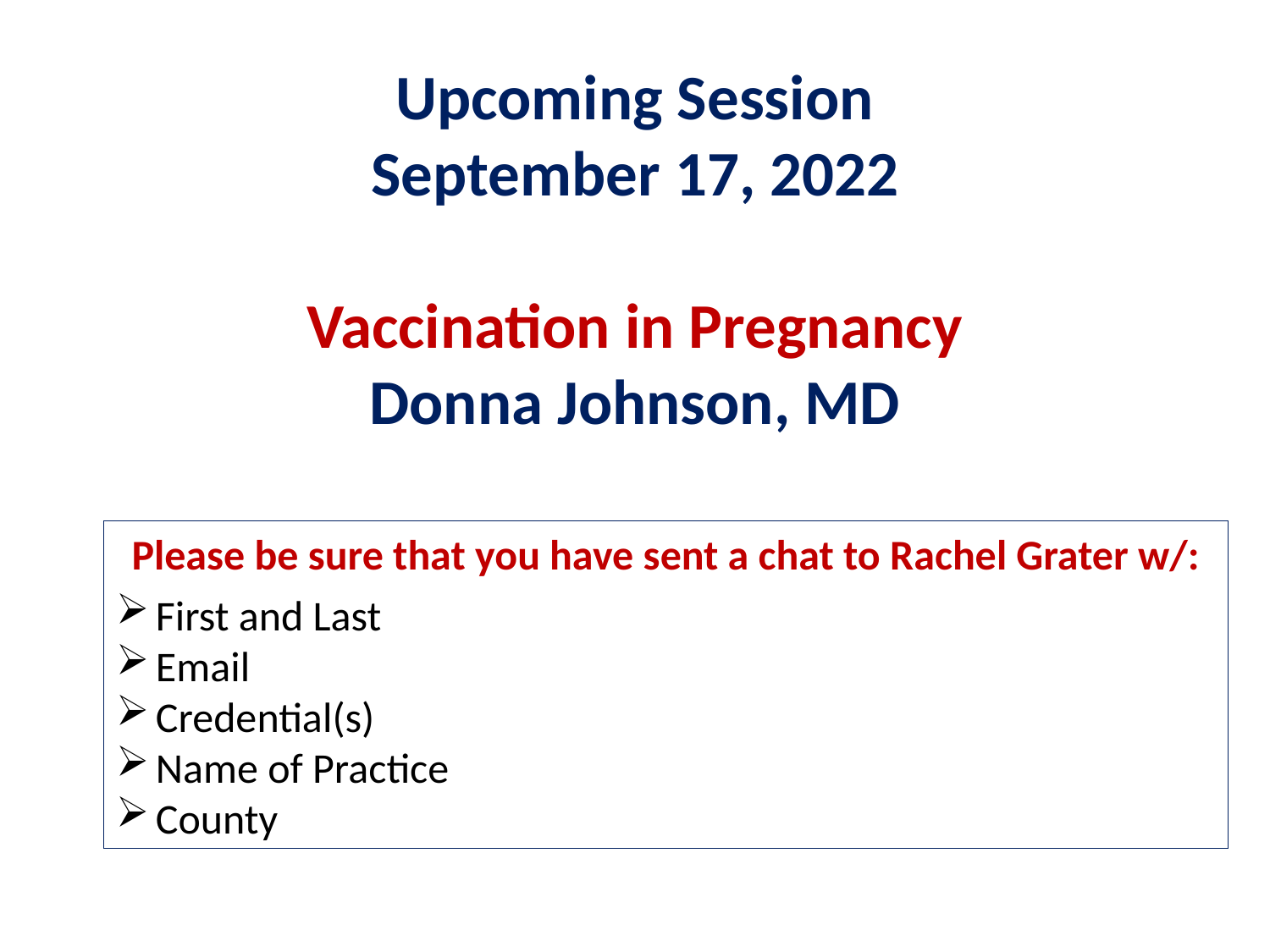

# Upcoming Session September 17, 2022 Vaccination in Pregnancy Donna Johnson, MD
Please be sure that you have sent a chat to Rachel Grater w/:
First and Last
Email
Credential(s)
Name of Practice
County